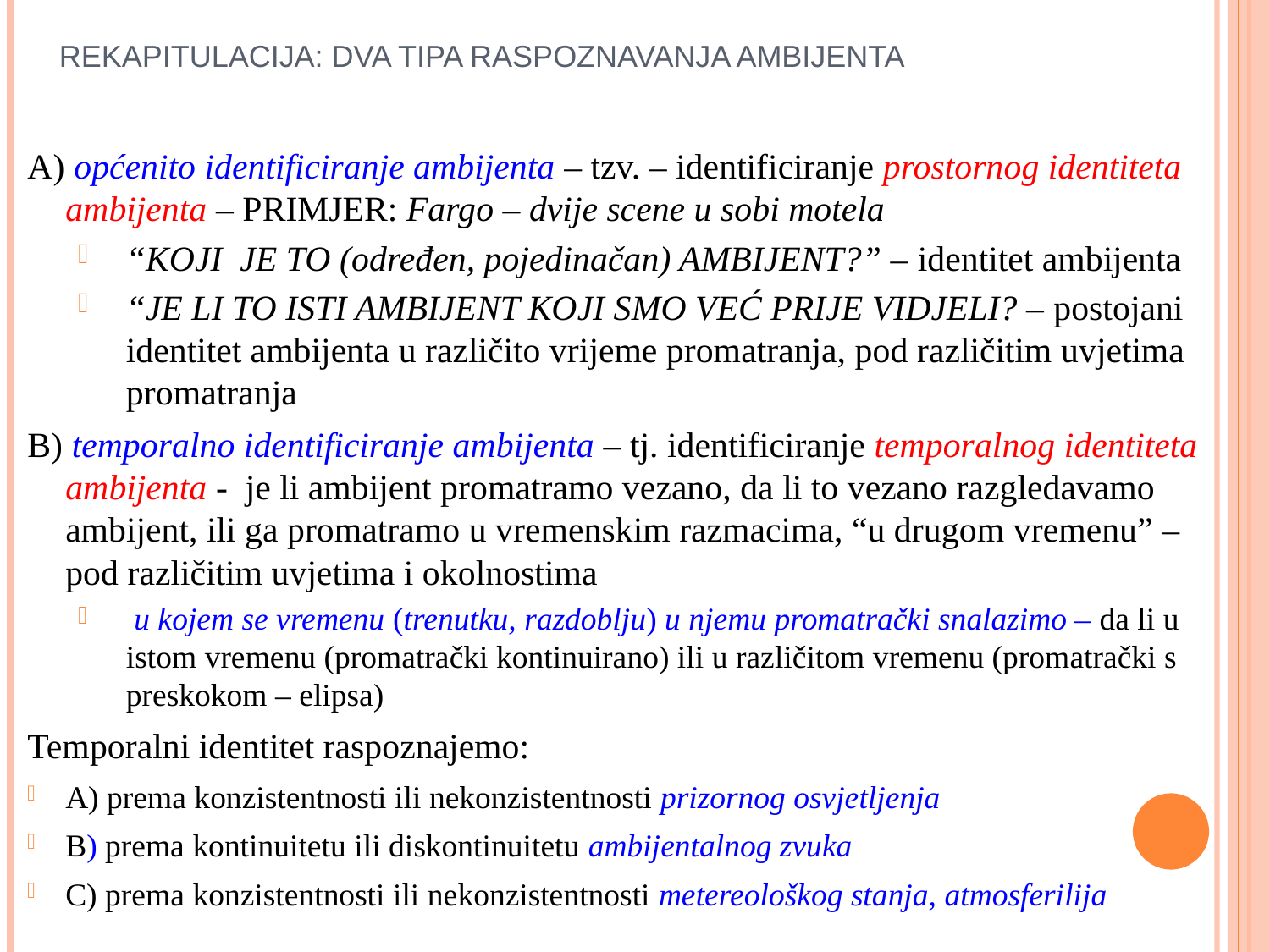

REKAPITULACIJA: DVA TIPA RASPOZNAVANJA AMBIJENTA
A) općenito identificiranje ambijenta – tzv. – identificiranje prostornog identiteta ambijenta – PRIMJER: Fargo – dvije scene u sobi motela
“KOJI  JE TO (određen, pojedinačan) AMBIJENT?” – identitet ambijenta
“JE LI TO ISTI AMBIJENT KOJI SMO VEĆ PRIJE VIDJELI? – postojani identitet ambijenta u različito vrijeme promatranja, pod različitim uvjetima  promatranja
B) temporalno identificiranje ambijenta – tj. identificiranje temporalnog identiteta ambijenta -  je li ambijent promatramo vezano, da li to vezano razgledavamo ambijent, ili ga promatramo u vremenskim razmacima, “u drugom vremenu” – pod različitim uvjetima i okolnostima
 u kojem se vremenu (trenutku, razdoblju) u njemu promatrački snalazimo – da li u istom vremenu (promatrački kontinuirano) ili u različitom vremenu (promatrački s preskokom – elipsa)
Temporalni identitet raspoznajemo:
A) prema konzistentnosti ili nekonzistentnosti prizornog osvjetljenja
B) prema kontinuitetu ili diskontinuitetu ambijentalnog zvuka
C) prema konzistentnosti ili nekonzistentnosti metereološkog stanja, atmosferilija